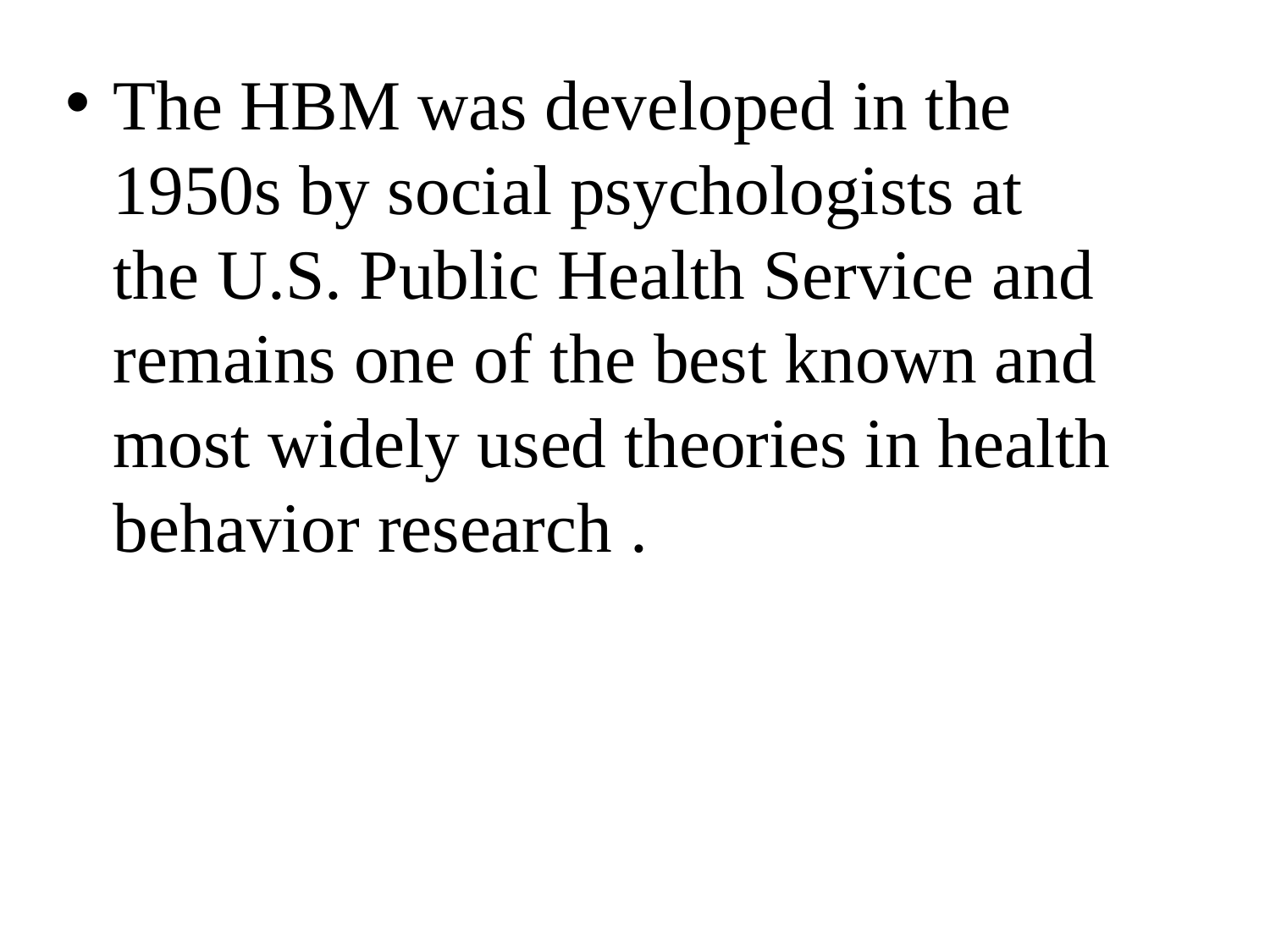

The HBM was developed in the 1950s by social psychologists at the U.S. Public Health Service and remains one of the best known and most widely used theories in health behavior research .